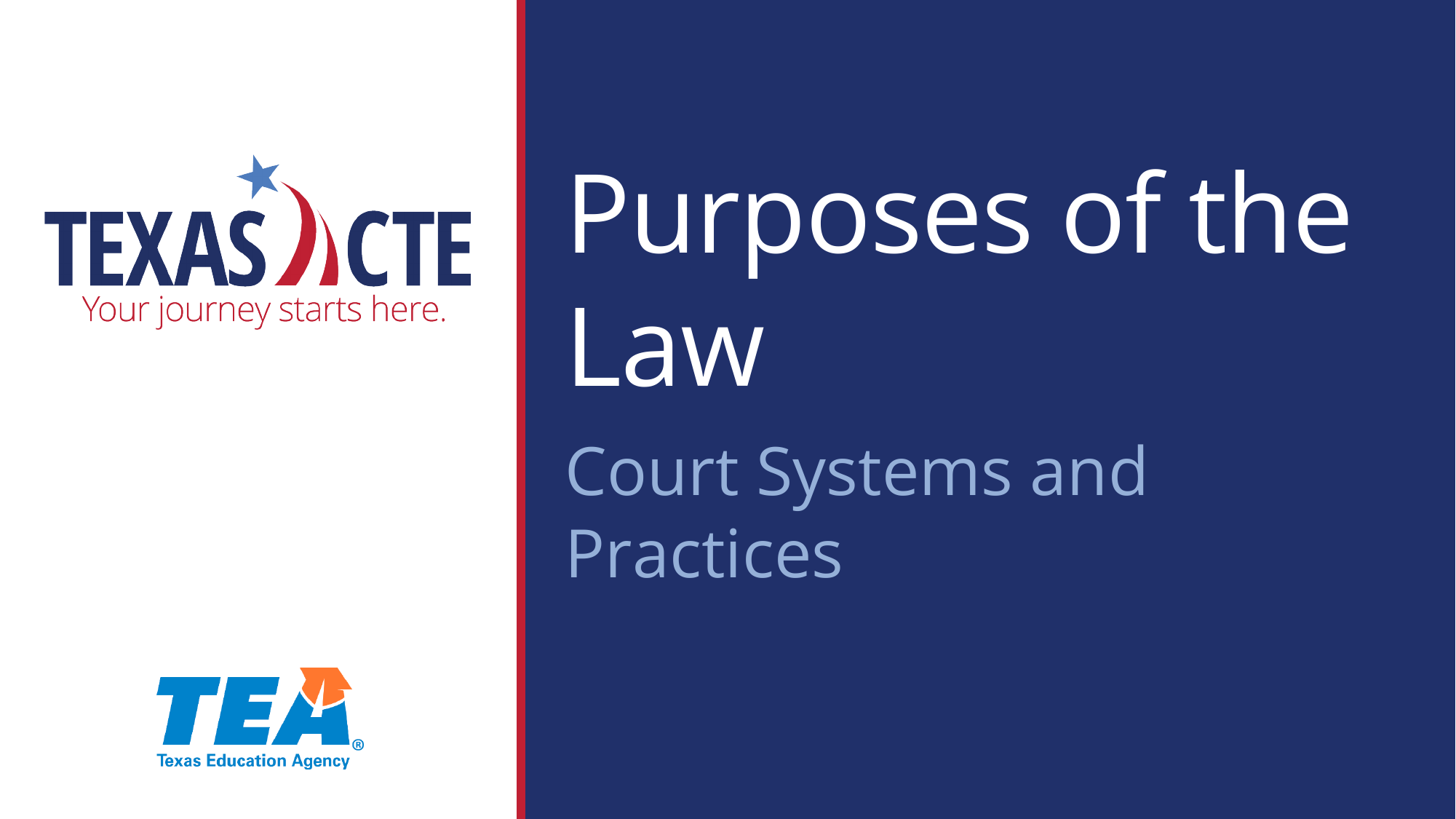

Purposes of the Law
Court Systems and Practices